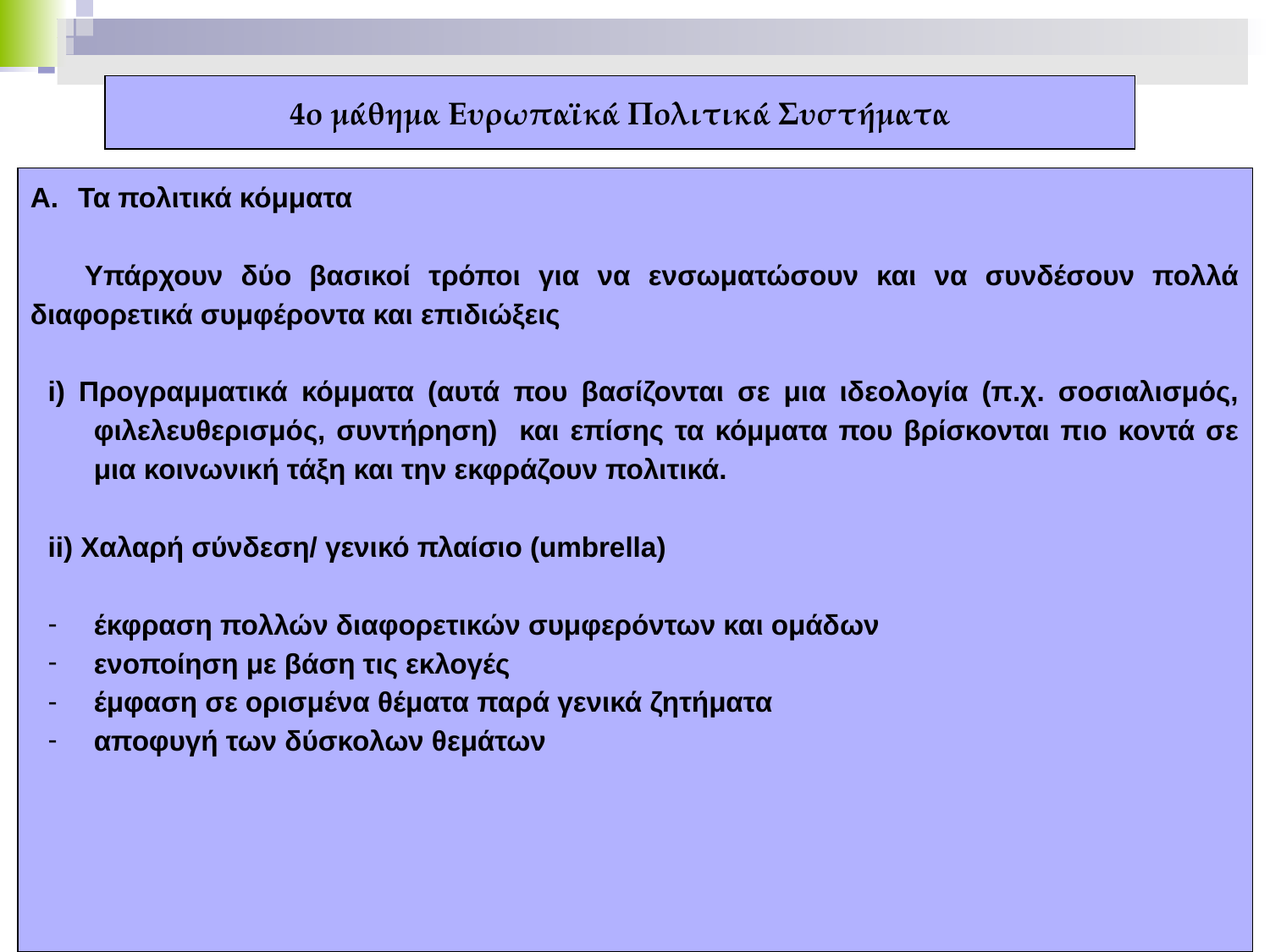

4ο μάθημα Ευρωπαϊκά Πολιτικά Συστήματα
Τα πολιτικά κόμματα

   Υπάρχουν δύο βασικοί τρόποι για να ενσωματώσουν και να συνδέσουν πολλά διαφορετικά συμφέροντα και επιδιώξεις

i) Προγραμματικά κόμματα (αυτά που βασίζονται σε μια ιδεολογία (π.χ. σοσιαλισμός, φιλελευθερισμός, συντήρηση)  και επίσης τα κόμματα που βρίσκονται πιο κοντά σε μια κοινωνική τάξη και την εκφράζουν πολιτικά.

ii) Χαλαρή σύνδεση/ γενικό πλαίσιο (umbrella)

έκφραση πολλών διαφορετικών συμφερόντων και ομάδων
ενοποίηση με βάση τις εκλογές
έμφαση σε ορισμένα θέματα παρά γενικά ζητήματα
αποφυγή των δύσκολων θεμάτων